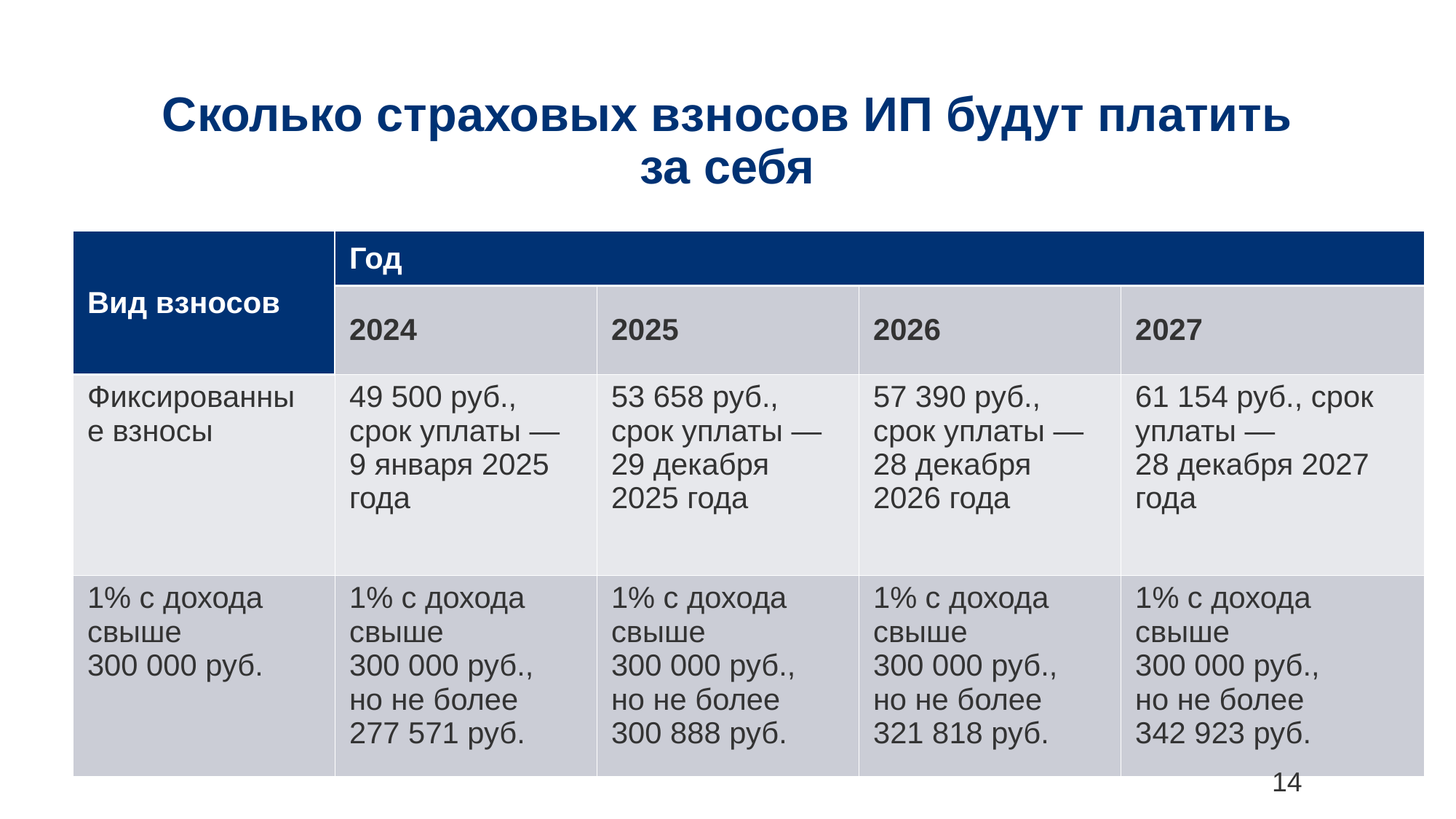

# Сколько страховых взносов ИП будут платить за себя
| Вид взносов | Год |  |  |  |
| --- | --- | --- | --- | --- |
|  | 2024 | 2025 | 2026 | 2027 |
| Фиксированные взносы | 49 500 руб., срок уплаты — 9 января 2025 года | 53 658 руб., срок уплаты — 29 декабря 2025 года | 57 390 руб., срок уплаты — 28 декабря 2026 года | 61 154 руб., срок уплаты — 28 декабря 2027 года |
| 1% с дохода свыше 300 000 руб. | 1% с дохода свыше 300 000 руб., но не более 277 571 руб. | 1% с дохода свыше 300 000 руб., но не более 300 888 руб. | 1% с дохода свыше 300 000 руб., но не более 321 818 руб. | 1% с дохода свыше 300 000 руб., но не более 342 923 руб. |
14